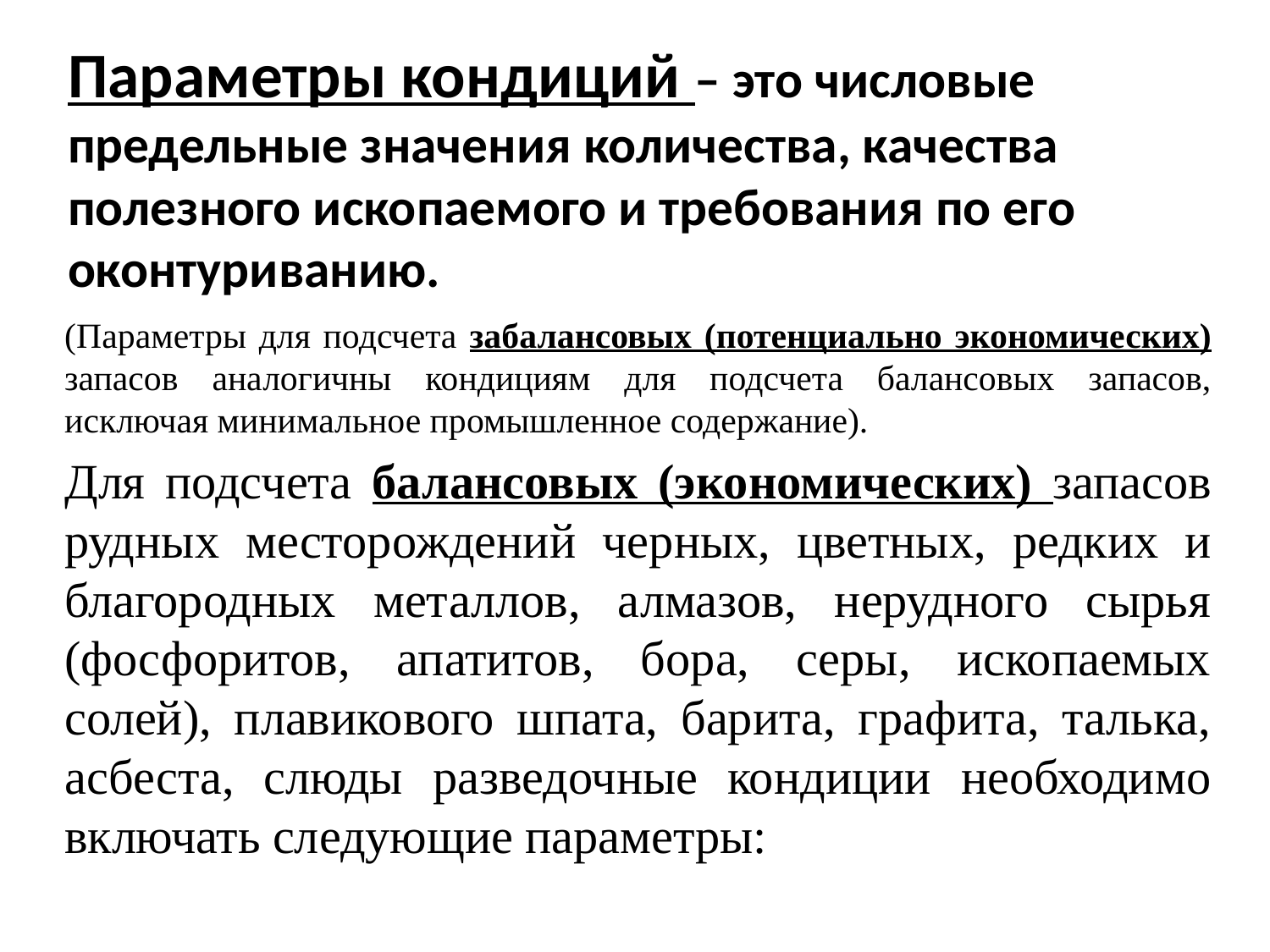

# Параметры кондиций – это числовые предельные значения количества, качества полезного ископаемого и требования по его оконтуриванию.
(Параметры для подсчета забалансовых (потенциально экономиче­ских) запасов аналогичны кондициям для подсчета балансовых запасов, исключая ми­нимальное промышленное содержание).
Для подсчета балансовых (экономических) запасов рудных месторождений чер­ных, цветных, редких и благородных металлов, алмазов, нерудного сырья (фосфоритов, апатитов, бора, серы, ископаемых солей), плавикового шпата, барита, графита, талька, ас­беста, слюды разведочные кондиции необходимо включать следующие параметры: